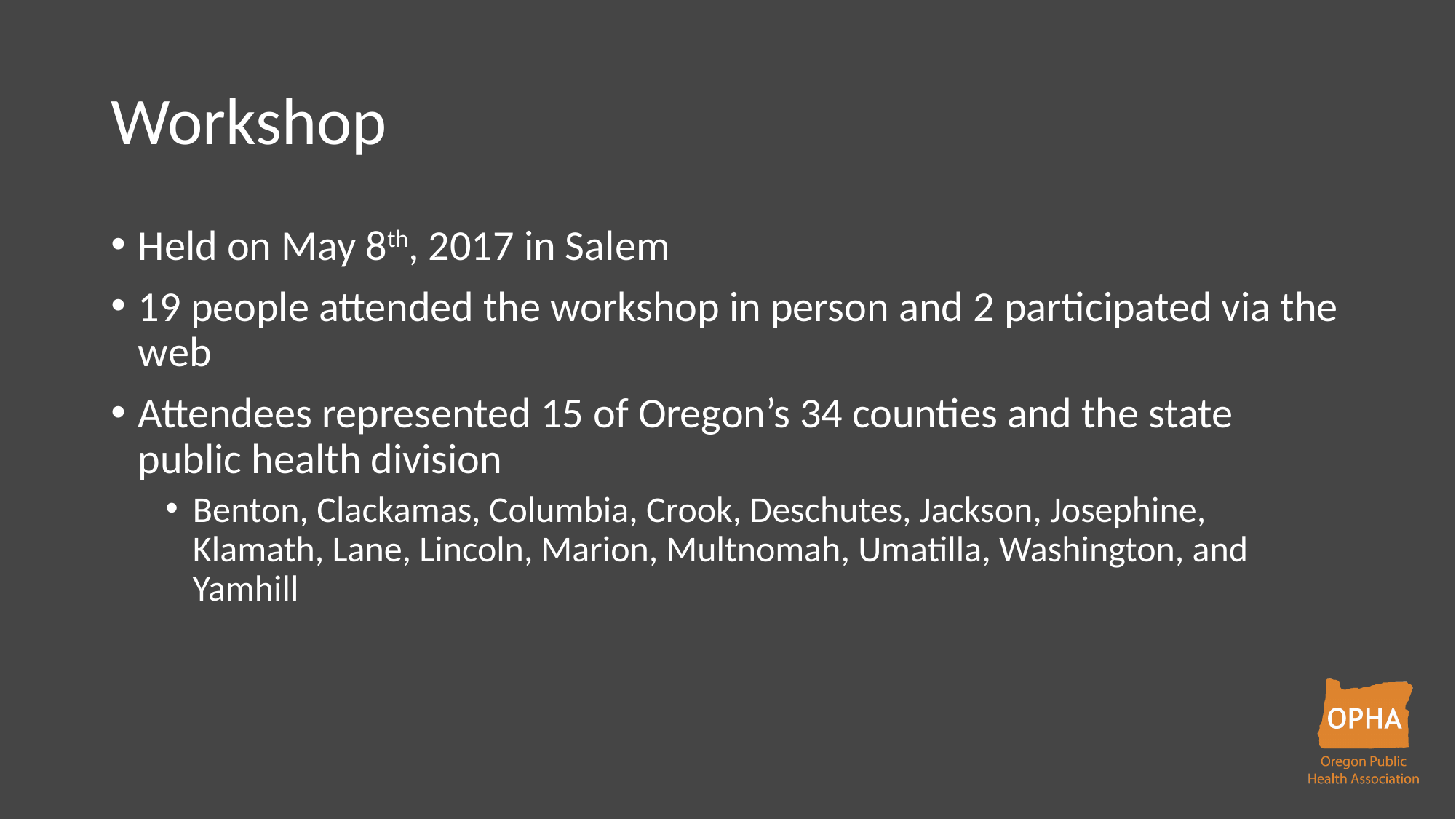

# Workshop
Held on May 8th, 2017 in Salem
19 people attended the workshop in person and 2 participated via the web
Attendees represented 15 of Oregon’s 34 counties and the state public health division
Benton, Clackamas, Columbia, Crook, Deschutes, Jackson, Josephine, Klamath, Lane, Lincoln, Marion, Multnomah, Umatilla, Washington, and Yamhill